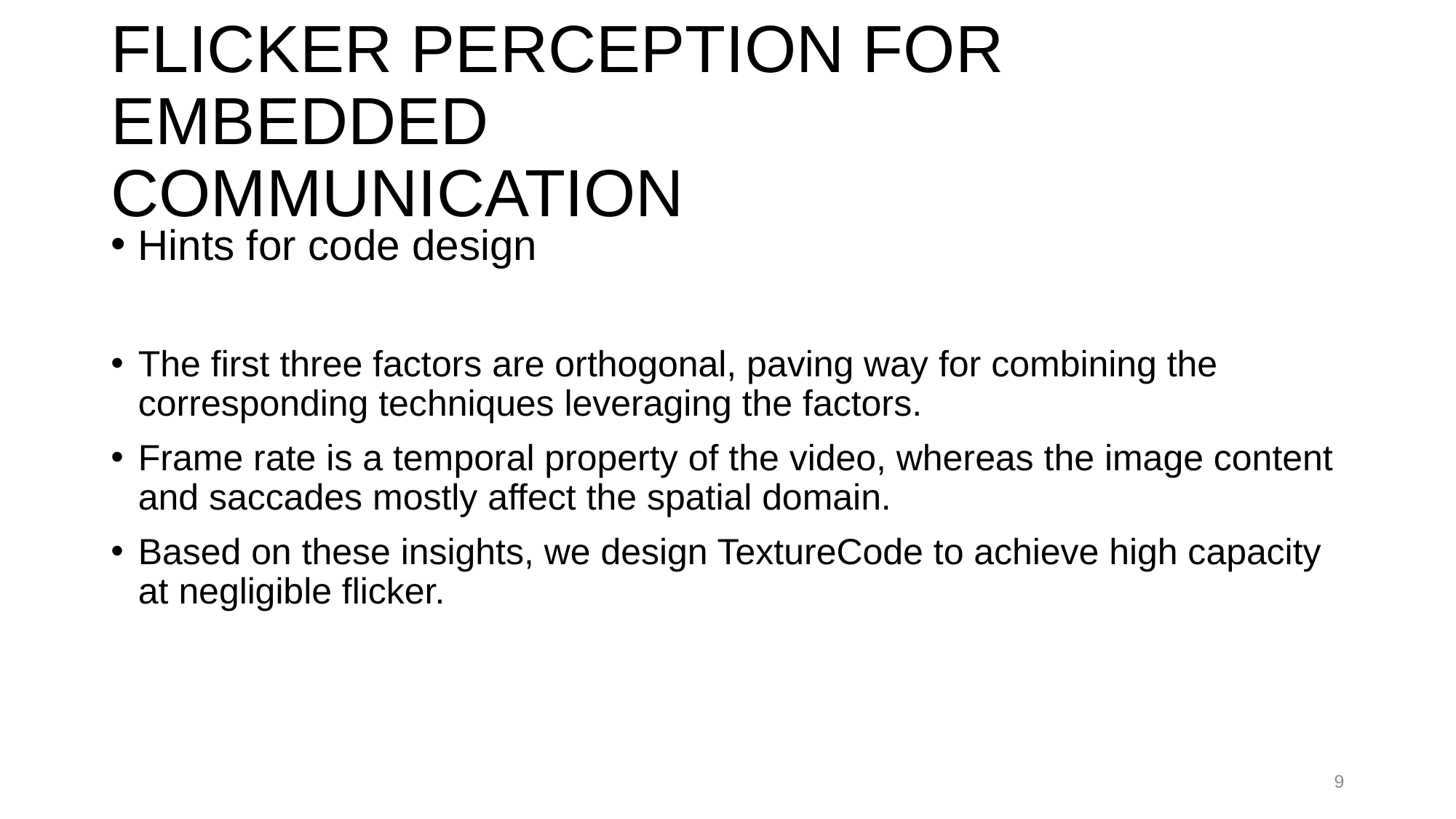

# FLICKER PERCEPTION FOR EMBEDDED COMMUNICATION
Hints for code design

The first three factors are orthogonal, paving way for combining the corresponding techniques leveraging the factors.
Frame rate is a temporal property of the video, whereas the image content and saccades mostly affect the spatial domain.
Based on these insights, we design TextureCode to achieve high capacity at negligible flicker.
9